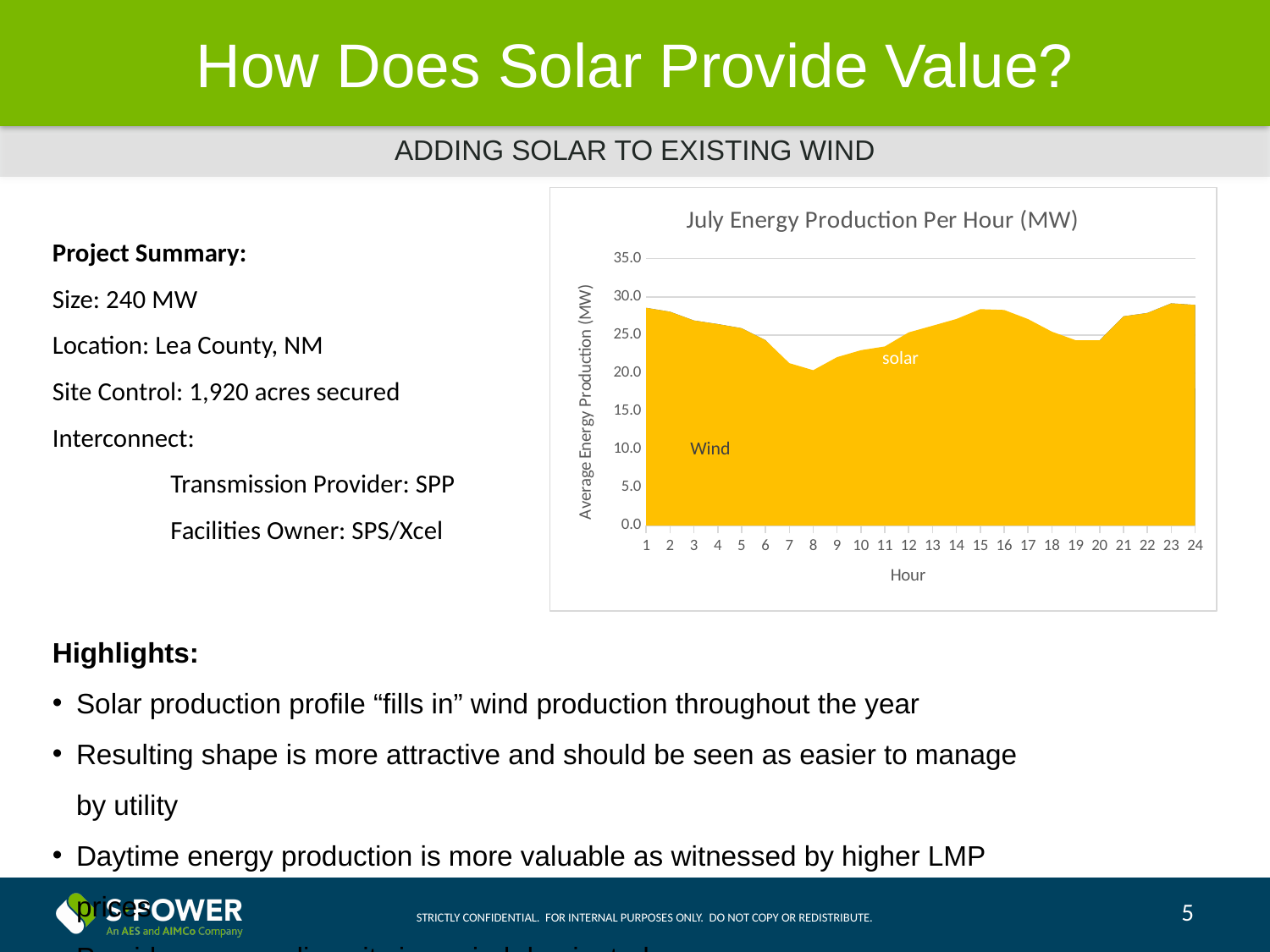

# How Does Solar Provide Value?
Adding solar to existing wind

### Chart: July Energy Production Per Hour (MW)

| Category |  |  |
|---|---|---|
solar

Wind
Project Summary:
Size: 240 MW
Location: Lea County, NM
Site Control: 1,920 acres secured
Interconnect:
	Transmission Provider: SPP
	Facilities Owner: SPS/Xcel
Highlights:
Solar production profile “fills in” wind production throughout the year
Resulting shape is more attractive and should be seen as easier to manage by utility
Daytime energy production is more valuable as witnessed by higher LMP prices
Provides energy diversity in a wind dominated area
5